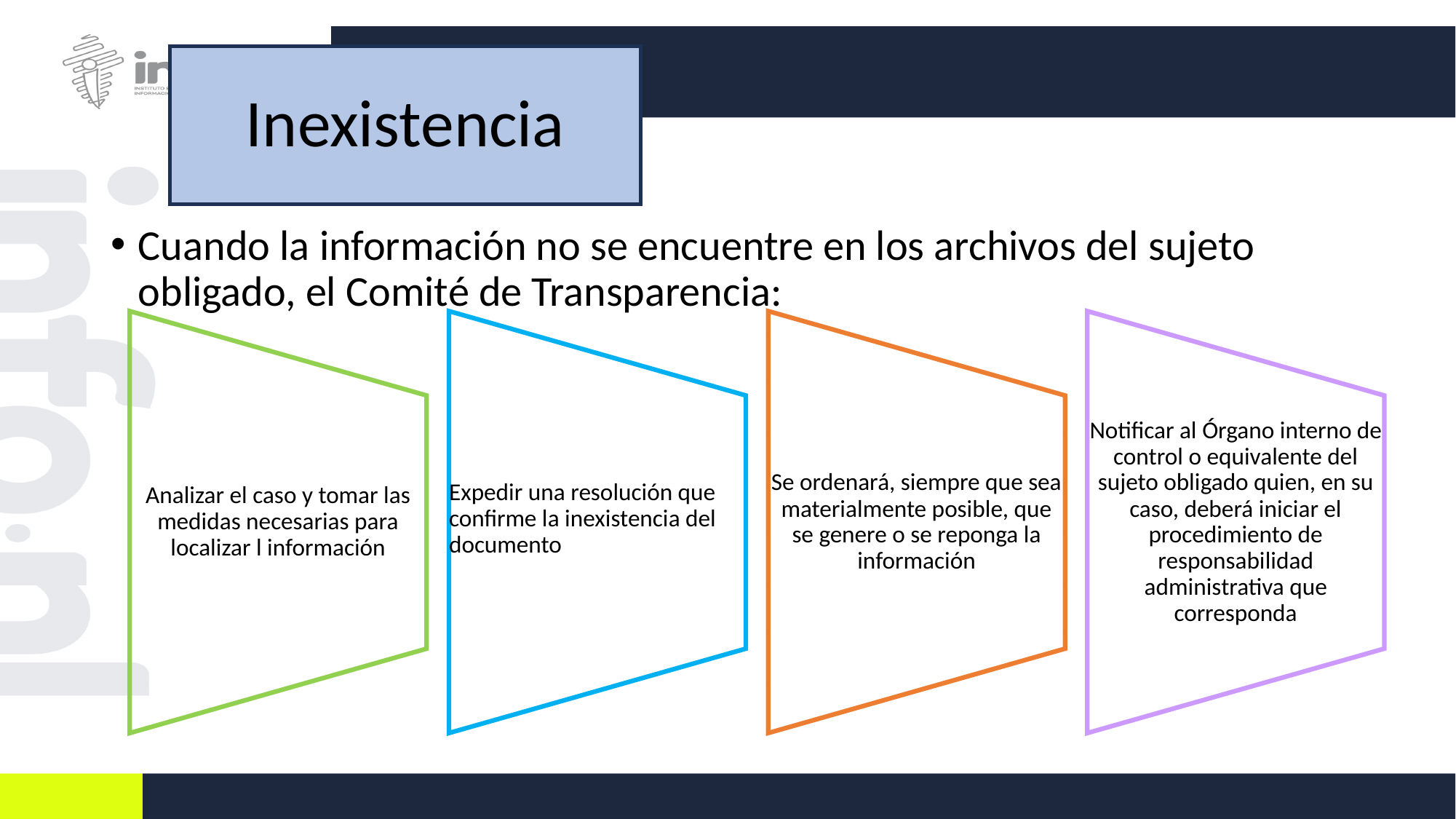

# Inexistencia
Cuando la información no se encuentre en los archivos del sujeto obligado, el Comité de Transparencia:

Analizar el caso y tomar las medidas necesarias para localizar l información

Expedir una resolución que confirme la inexistencia del documento

Se ordenará, siempre que sea materialmente posible, que se genere o se reponga la información
Notificar al Órgano interno de control o equivalente del sujeto obligado quien, en su caso, deberá iniciar el procedimiento de responsabilidad administrativa que corresponda